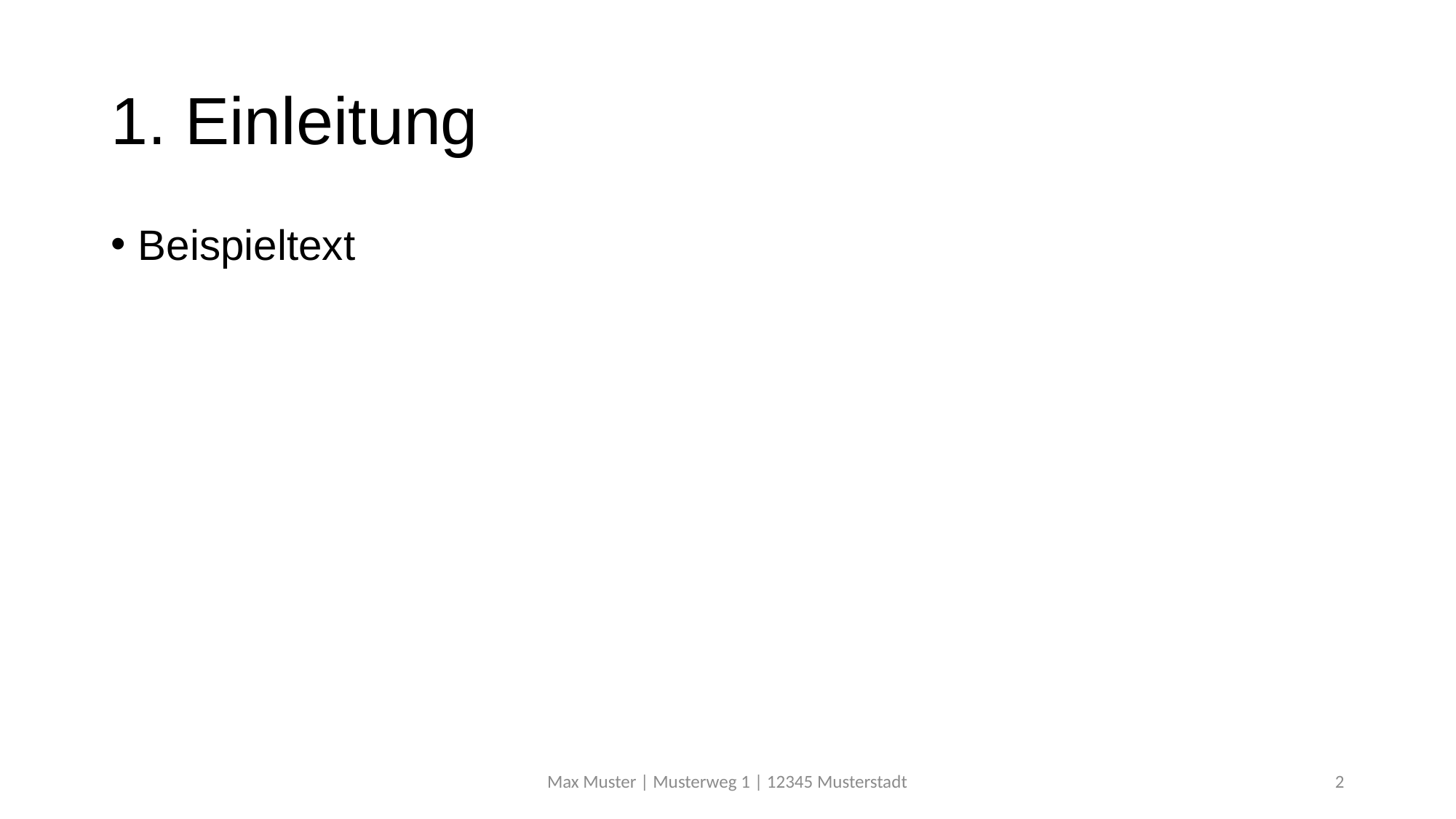

# 1. Einleitung
Beispieltext
Max Muster | Musterweg 1 | 12345 Musterstadt
2